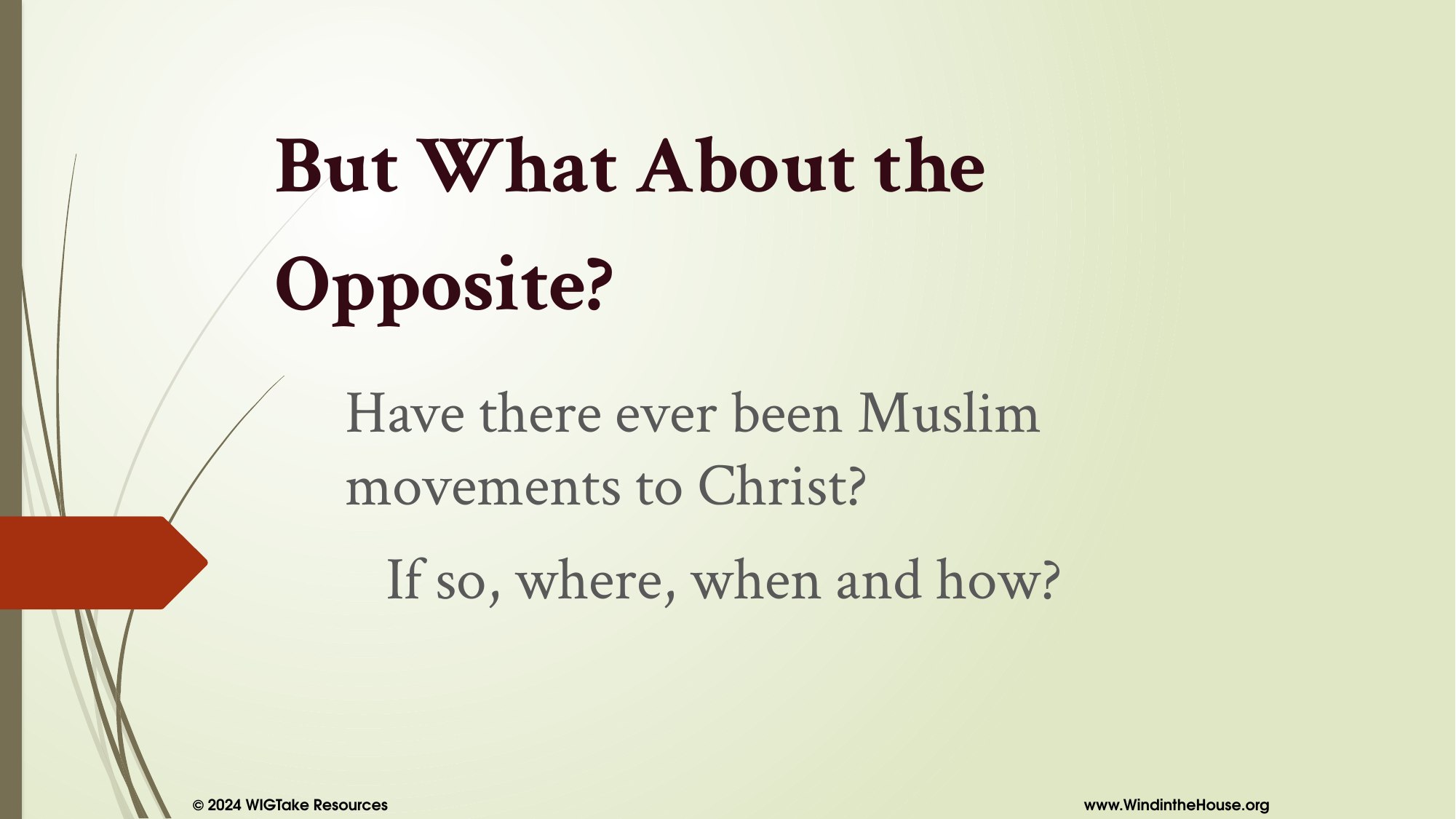

# But What About the Opposite?
Have there ever been Muslim movements to Christ?
If so, where, when and how?
© 2024 WIGTake Resources
www.WindintheHouse.org